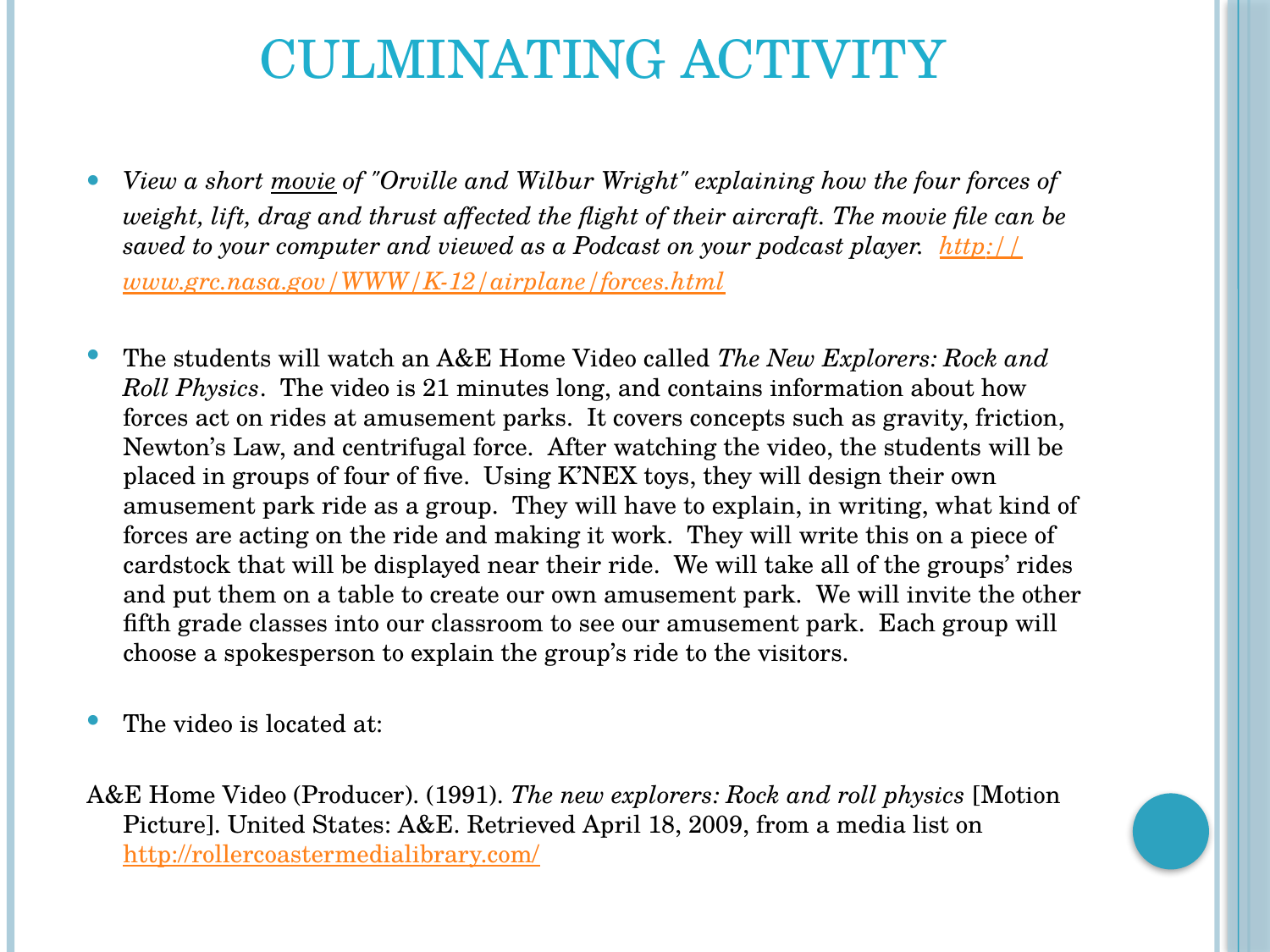

# Culminating Activity
View a short movie of "Orville and Wilbur Wright" explaining how the four forces of weight, lift, drag and thrust affected the flight of their aircraft. The movie file can be saved to your computer and viewed as a Podcast on your podcast player.  http://www.grc.nasa.gov/WWW/K-12/airplane/forces.html

The students will watch an A&E Home Video called The New Explorers: Rock and Roll Physics.  The video is 21 minutes long, and contains information about how forces act on rides at amusement parks.  It covers concepts such as gravity, friction, Newton’s Law, and centrifugal force.  After watching the video, the students will be placed in groups of four of five.  Using K’NEX toys, they will design their own amusement park ride as a group.  They will have to explain, in writing, what kind of forces are acting on the ride and making it work.  They will write this on a piece of cardstock that will be displayed near their ride.  We will take all of the groups’ rides and put them on a table to create our own amusement park.  We will invite the other fifth grade classes into our classroom to see our amusement park.  Each group will choose a spokesperson to explain the group’s ride to the visitors.

The video is located at:

A&E Home Video (Producer). (1991). The new explorers: Rock and roll physics [Motion Picture]. United States: A&E. Retrieved April 18, 2009, from a media list on http://rollercoastermedialibrary.com/